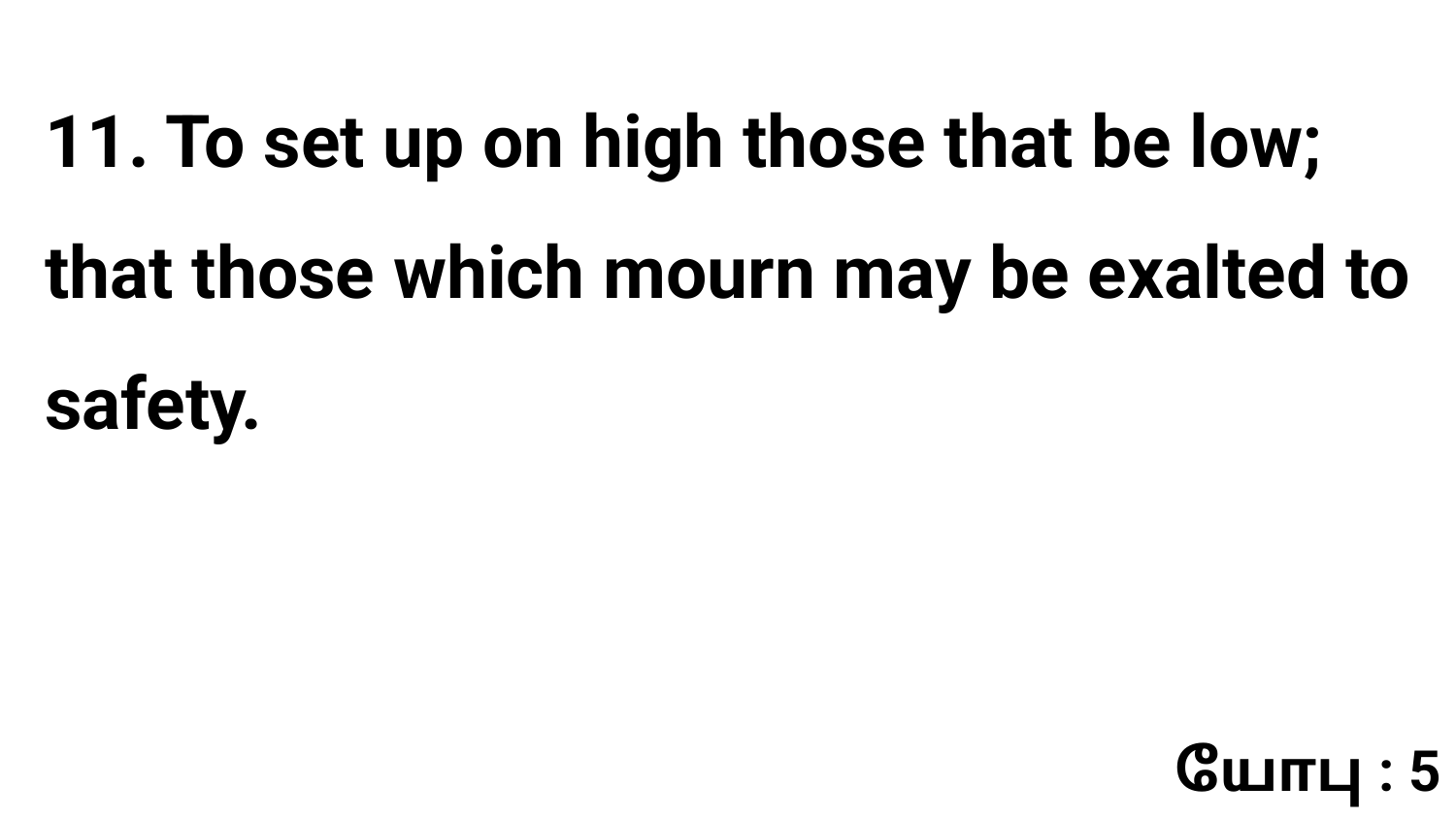

11. To set up on high those that be low; that those which mourn may be exalted to safety.
யோபு : 5